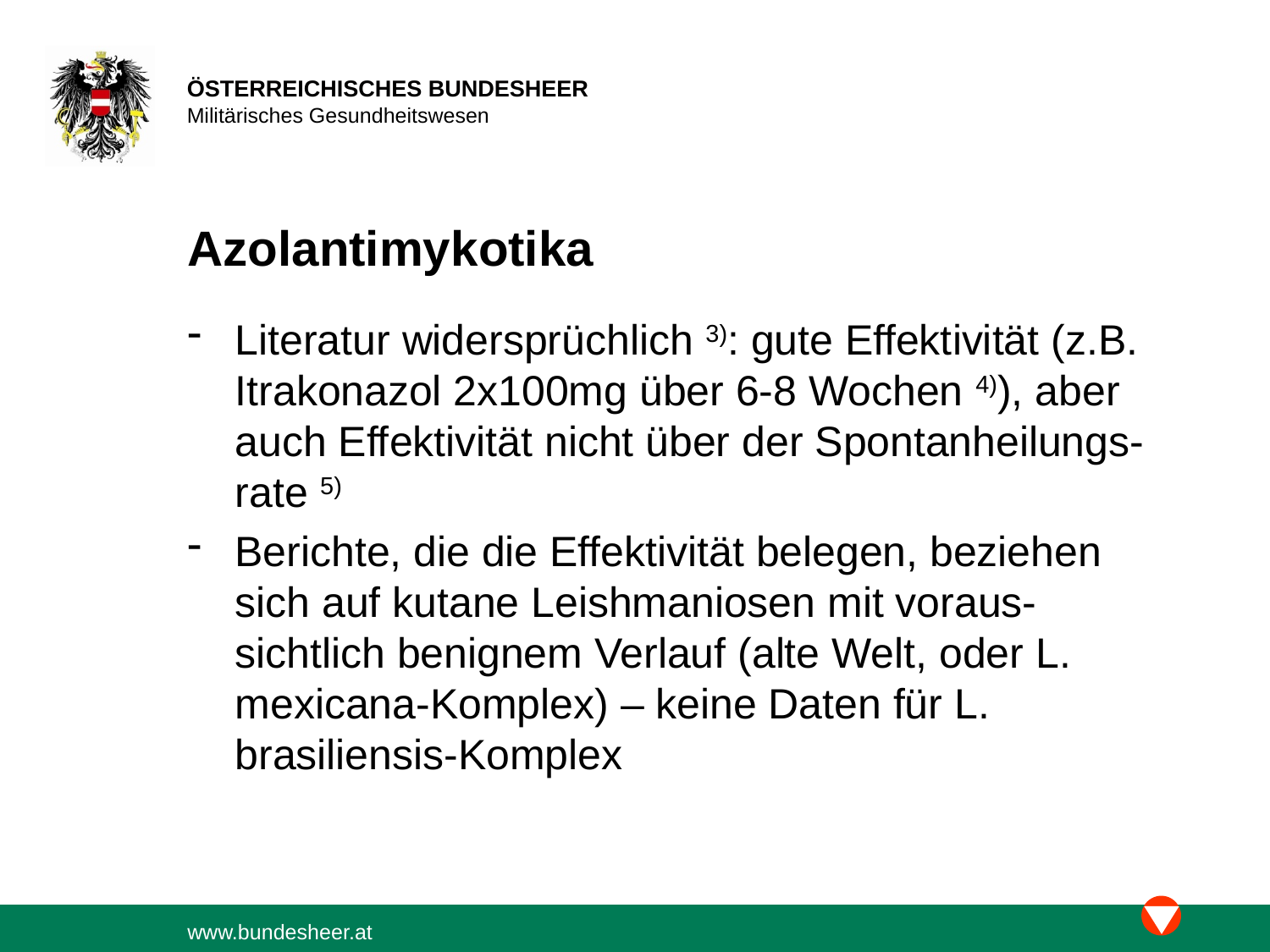

# Azolantimykotika
Literatur widersprüchlich 3): gute Effektivität (z.B. Itrakonazol 2x100mg über 6-8 Wochen 4)), aber auch Effektivität nicht über der Spontanheilungs-rate 5)
Berichte, die die Effektivität belegen, beziehen sich auf kutane Leishmaniosen mit voraus-sichtlich benignem Verlauf (alte Welt, oder L. mexicana-Komplex) – keine Daten für L. brasiliensis-Komplex